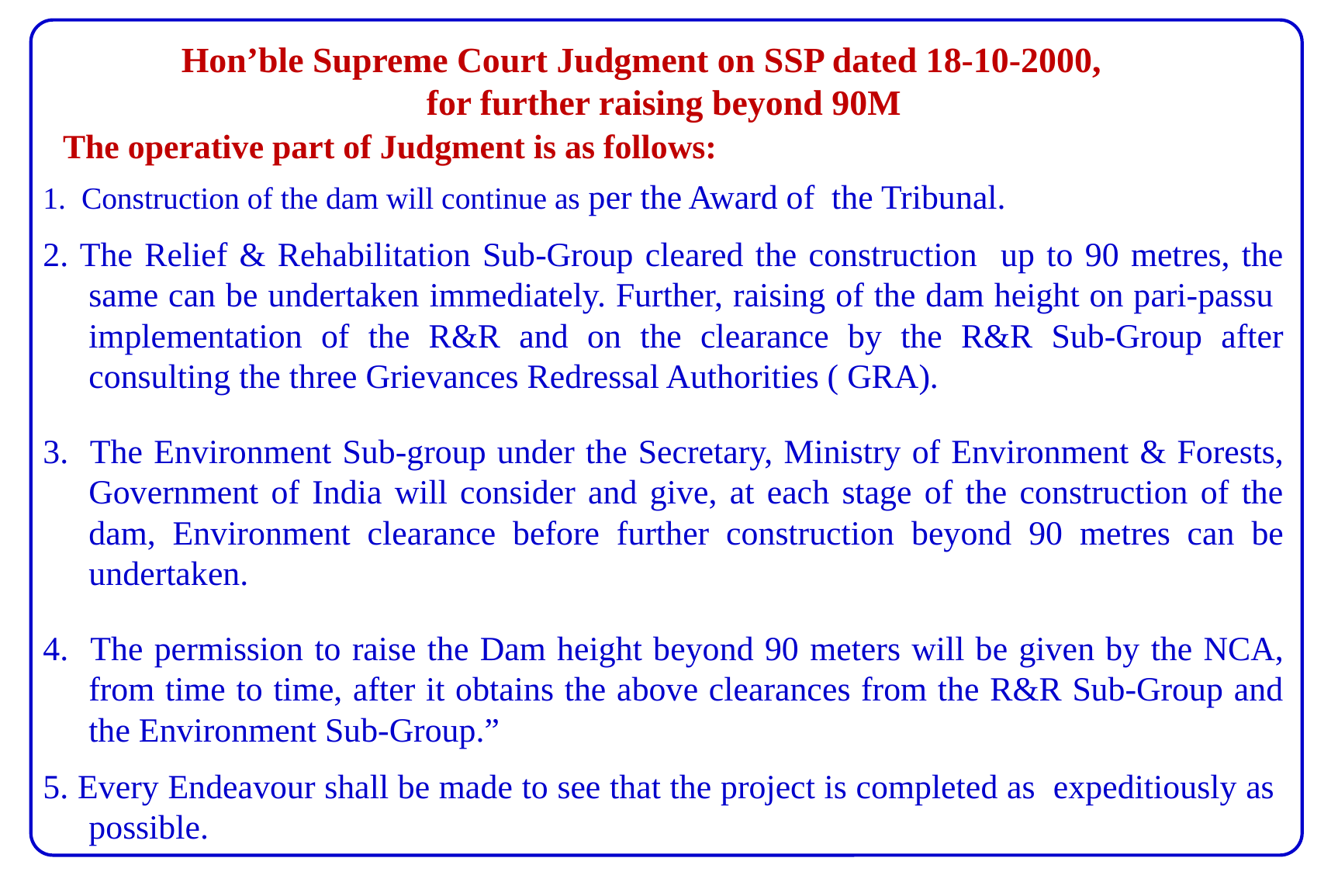

Hon’ble Supreme Court Judgment on SSP dated 18-10-2000,      for further raising beyond 90M
The operative part of Judgment is as follows:
1.  Construction of the dam will continue as per the Award of  the Tribunal.
2. The Relief & Rehabilitation Sub-Group cleared the construction  up to 90 metres, the same can be undertaken immediately. Further, raising of the dam height on pari-passu  implementation of the R&R and on the clearance by the R&R Sub-Group after consulting the three Grievances Redressal Authorities ( GRA).

3.  The Environment Sub-group under the Secretary, Ministry of Environment & Forests, Government of India will consider and give, at each stage of the construction of the dam, Environment clearance before further construction beyond 90 metres can be undertaken.

4.  The permission to raise the Dam height beyond 90 meters will be given by the NCA, from time to time, after it obtains the above clearances from the R&R Sub-Group and the Environment Sub-Group.”
5. Every Endeavour shall be made to see that the project is completed as  expeditiously as  possible.